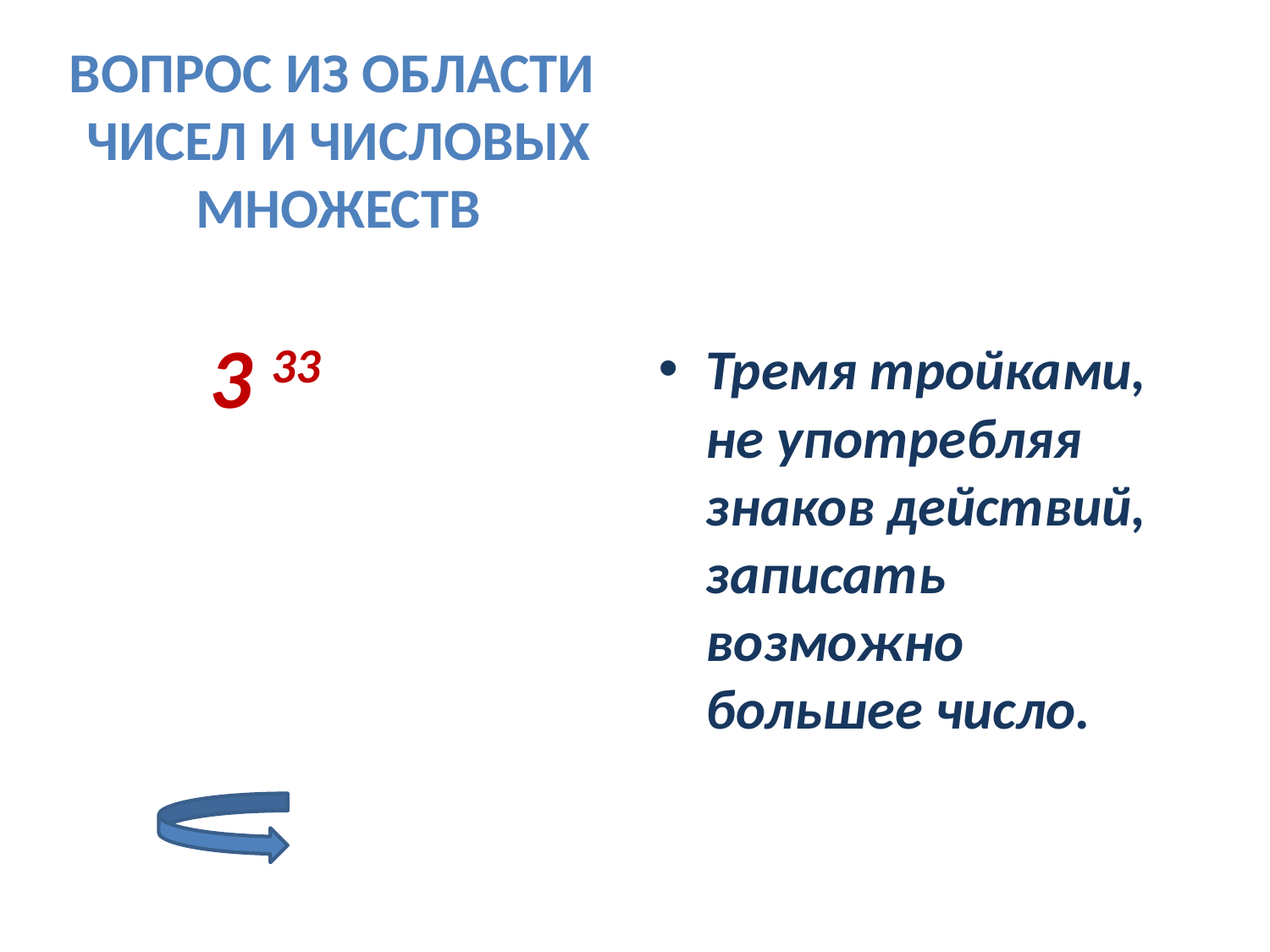

Вопрос из области
 чисел и числовых
 множеств
       3 33
Тремя тройками, не употребляя знаков действий, записать возможно большее число.